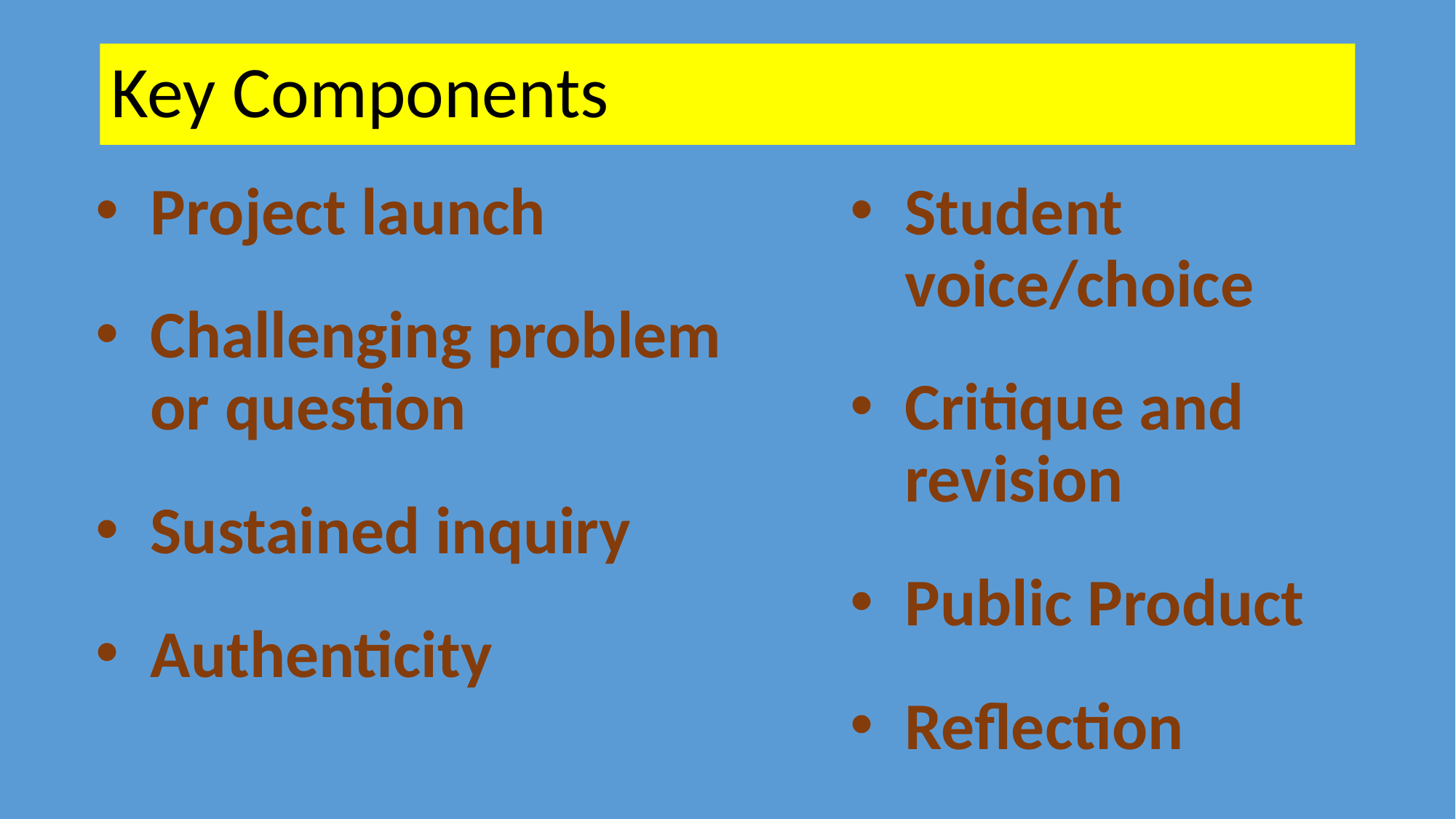

# Key Components
Project launch
Challenging problem or question
Sustained inquiry
Authenticity
Student voice/choice
Critique and revision
Public Product
Reflection